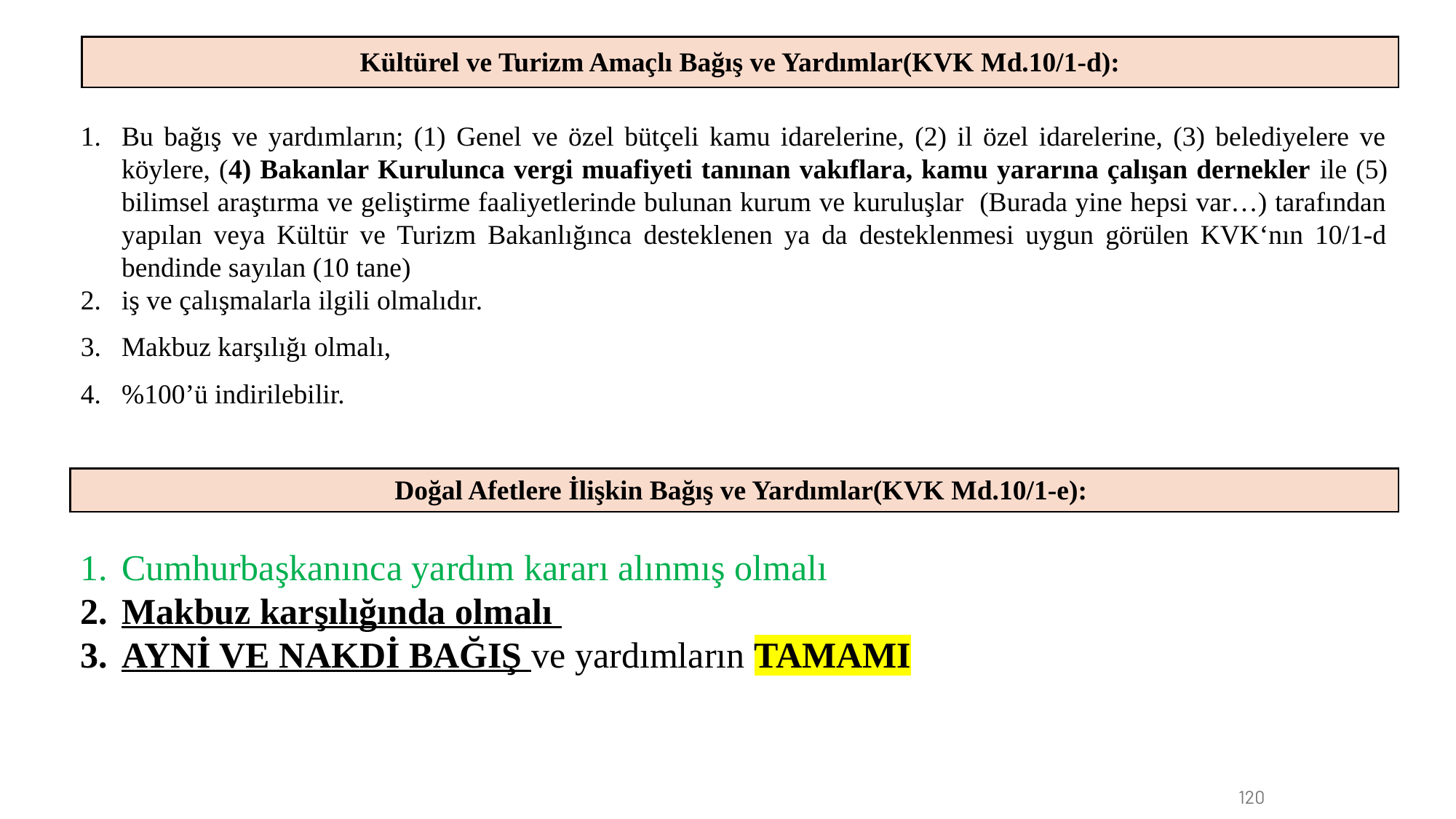

| Kültürel ve Turizm Amaçlı Bağış ve Yardımlar(KVK Md.10/1-d): |
| --- |
Bu bağış ve yardımların; (1) Genel ve özel bütçeli kamu idarelerine, (2) il özel idarelerine, (3) belediyelere ve köylere, (4) Bakanlar Kurulunca vergi muafiyeti tanınan vakıflara, kamu yararına çalışan dernekler ile (5) bilimsel araştırma ve geliştirme faaliyetlerinde bulunan kurum ve kuruluşlar  (Burada yine hepsi var…) tarafından yapılan veya Kültür ve Turizm Bakanlığınca desteklenen ya da desteklenmesi uygun görülen KVK‘nın 10/1-d bendinde sayılan (10 tane)
iş ve çalışmalarla ilgili olmalıdır.

Makbuz karşılığı olmalı,

%100’ü indirilebilir.
| Doğal Afetlere İlişkin Bağış ve Yardımlar(KVK Md.10/1-e): |
| --- |
Cumhurbaşkanınca yardım kararı alınmış olmalı
Makbuz karşılığında olmalı
AYNİ VE NAKDİ BAĞIŞ ve yardımların TAMAMI
120